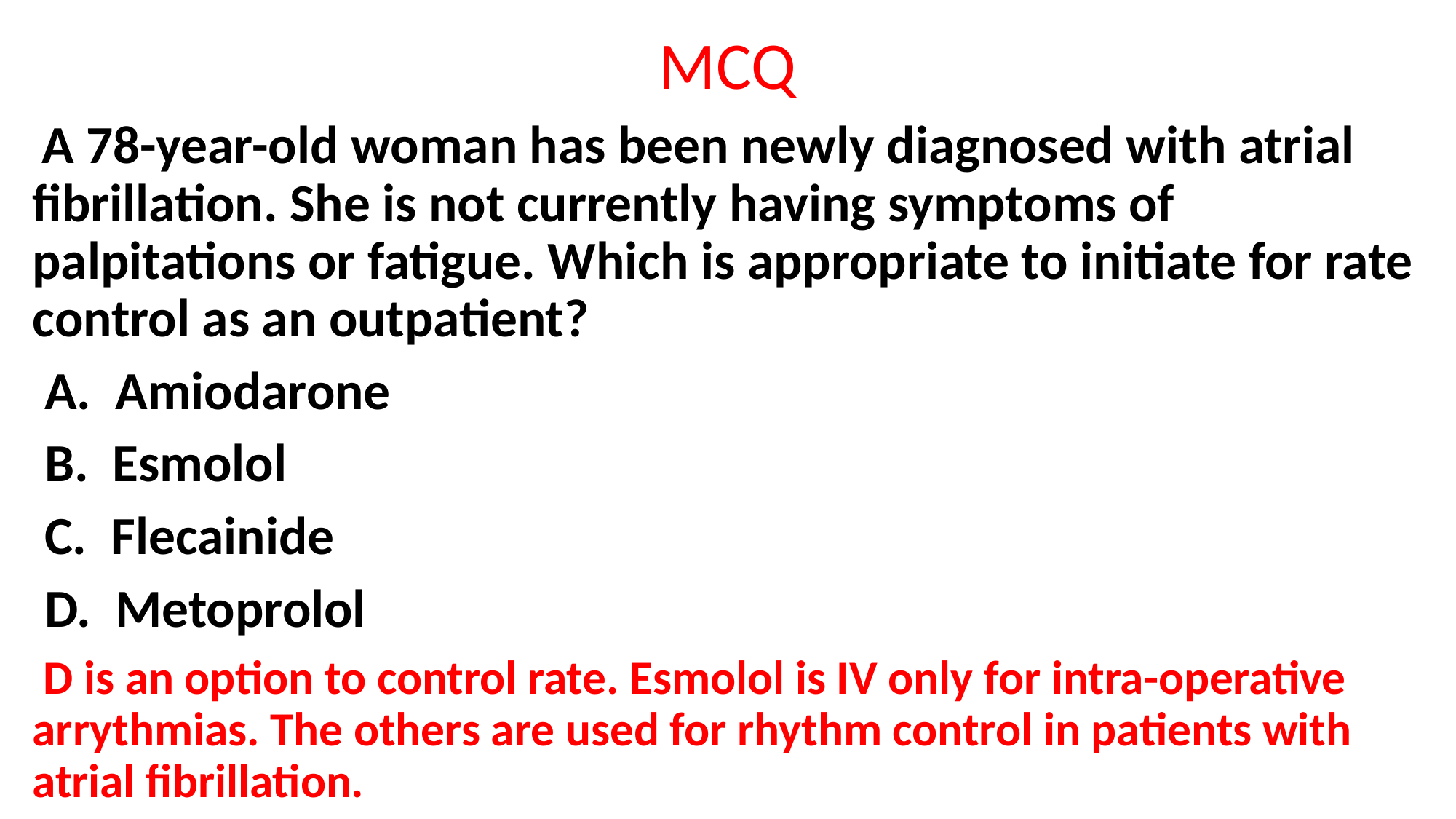

# MCQ
 A 78-year-old woman has been newly diagnosed with atrial fibrillation. She is not currently having symptoms of palpitations or fatigue. Which is appropriate to initiate for rate control as an outpatient?
 A.  Amiodarone
 B.  Esmolol
 C.  Flecainide
 D.  Metoprolol
 D is an option to control rate. Esmolol is IV only for intra-operative arrythmias. The others are used for rhythm control in patients with atrial fibrillation.